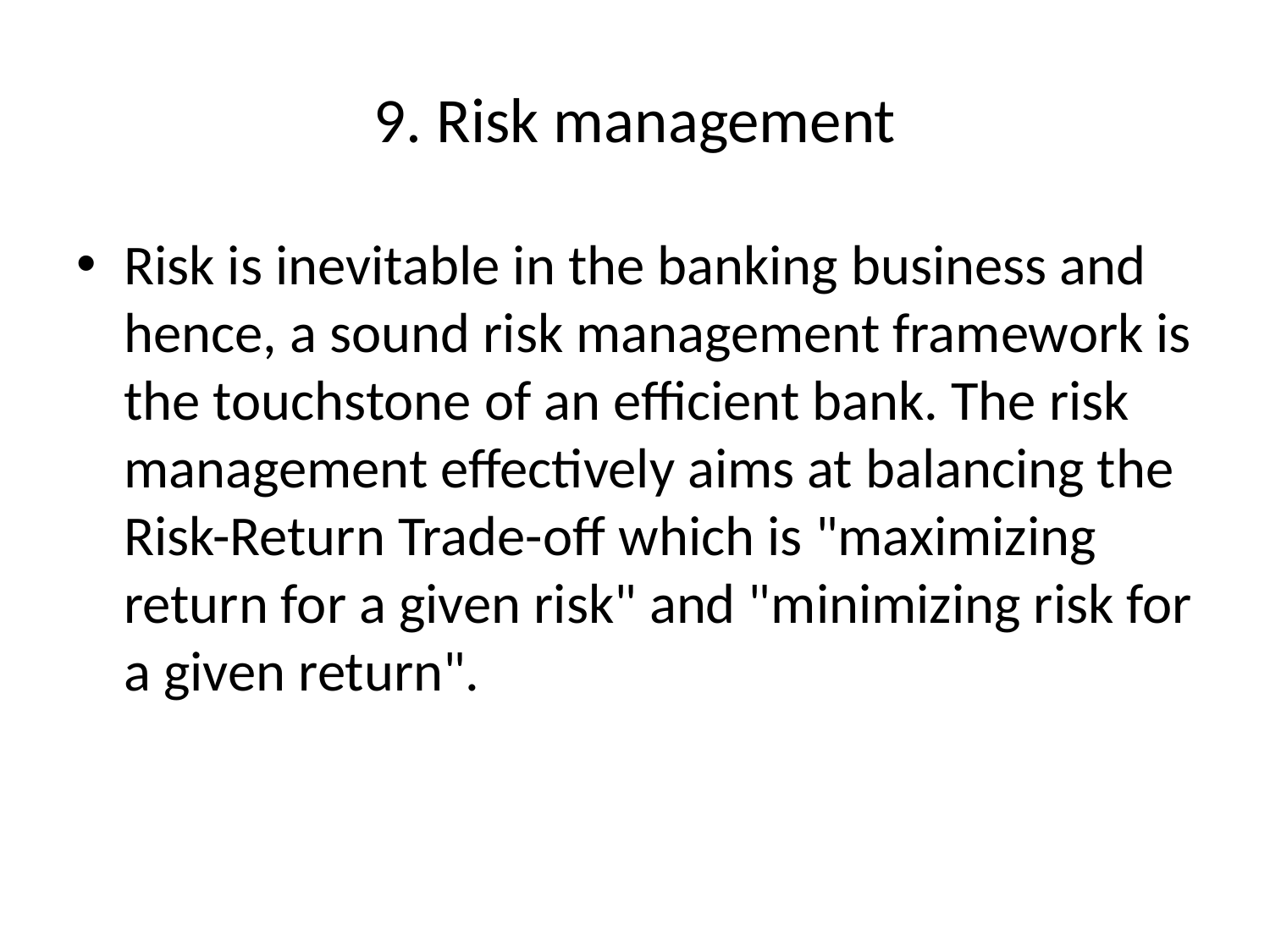

# 9. Risk management
Risk is inevitable in the banking business and hence, a sound risk management framework is the touchstone of an efficient bank. The risk management effectively aims at balancing the Risk-Return Trade-off which is "maximizing return for a given risk" and "minimizing risk for a given return".